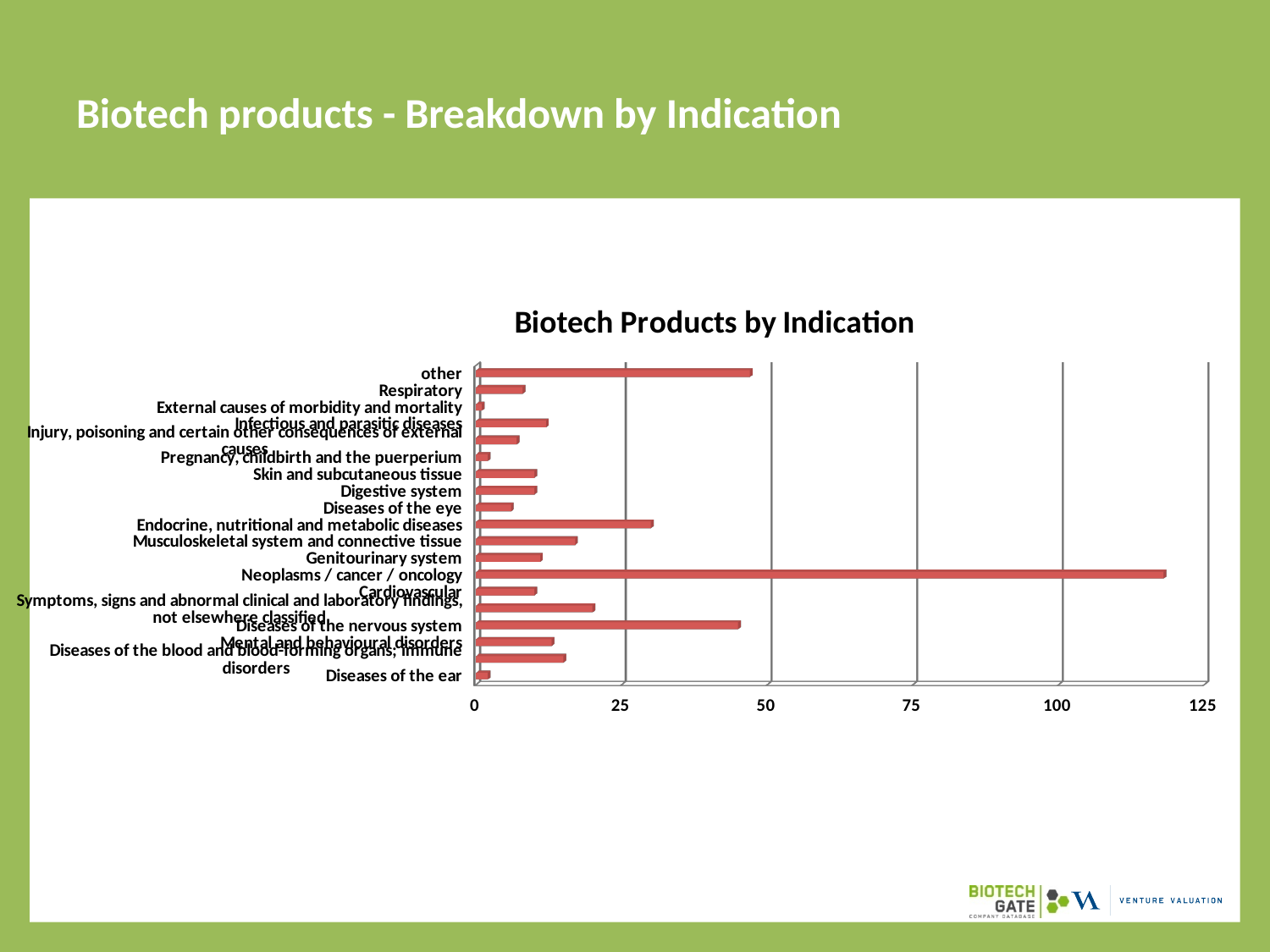

# Biotech products - Breakdown by Indication

[unsupported chart]